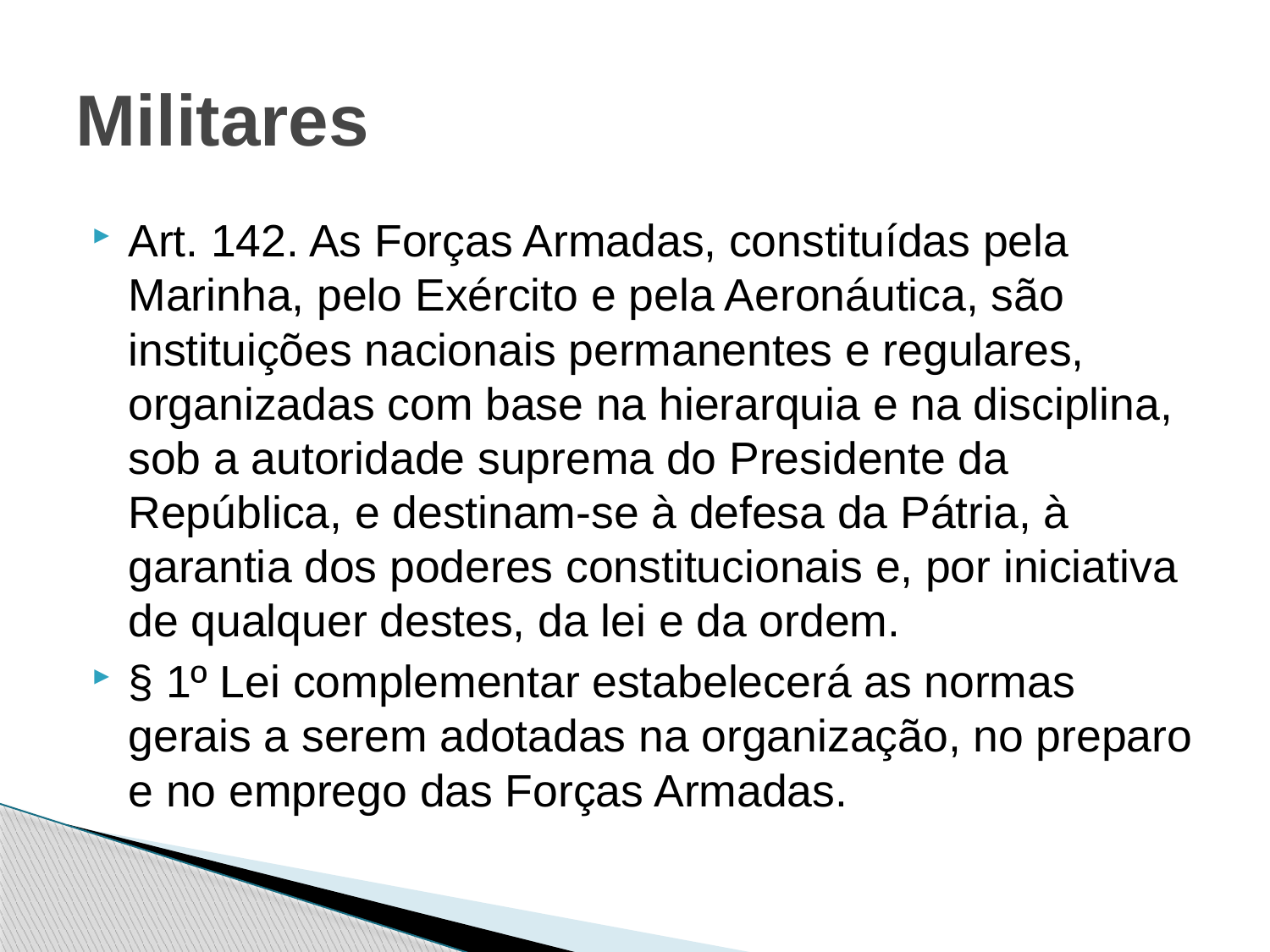

# Militares
Art. 142. As Forças Armadas, constituídas pela Marinha, pelo Exército e pela Aeronáutica, são instituições nacionais permanentes e regulares, organizadas com base na hierarquia e na disciplina, sob a autoridade suprema do Presidente da República, e destinam-se à defesa da Pátria, à garantia dos poderes constitucionais e, por iniciativa de qualquer destes, da lei e da ordem.
§ 1º Lei complementar estabelecerá as normas gerais a serem adotadas na organização, no preparo e no emprego das Forças Armadas.